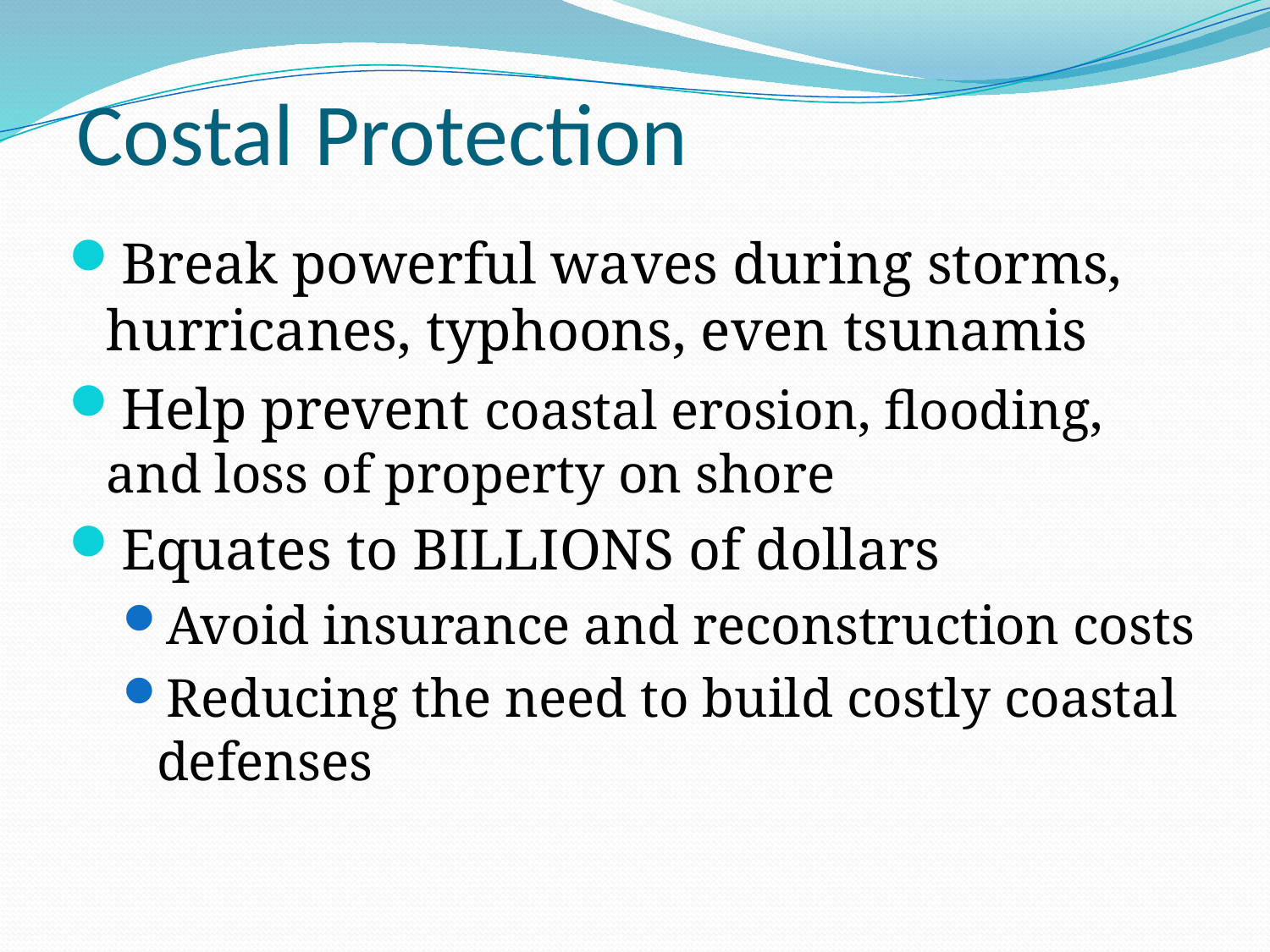

# Costal Protection
Break powerful waves during storms, hurricanes, typhoons, even tsunamis
Help prevent coastal erosion, flooding, and loss of property on shore
Equates to BILLIONS of dollars
Avoid insurance and reconstruction costs
Reducing the need to build costly coastal defenses